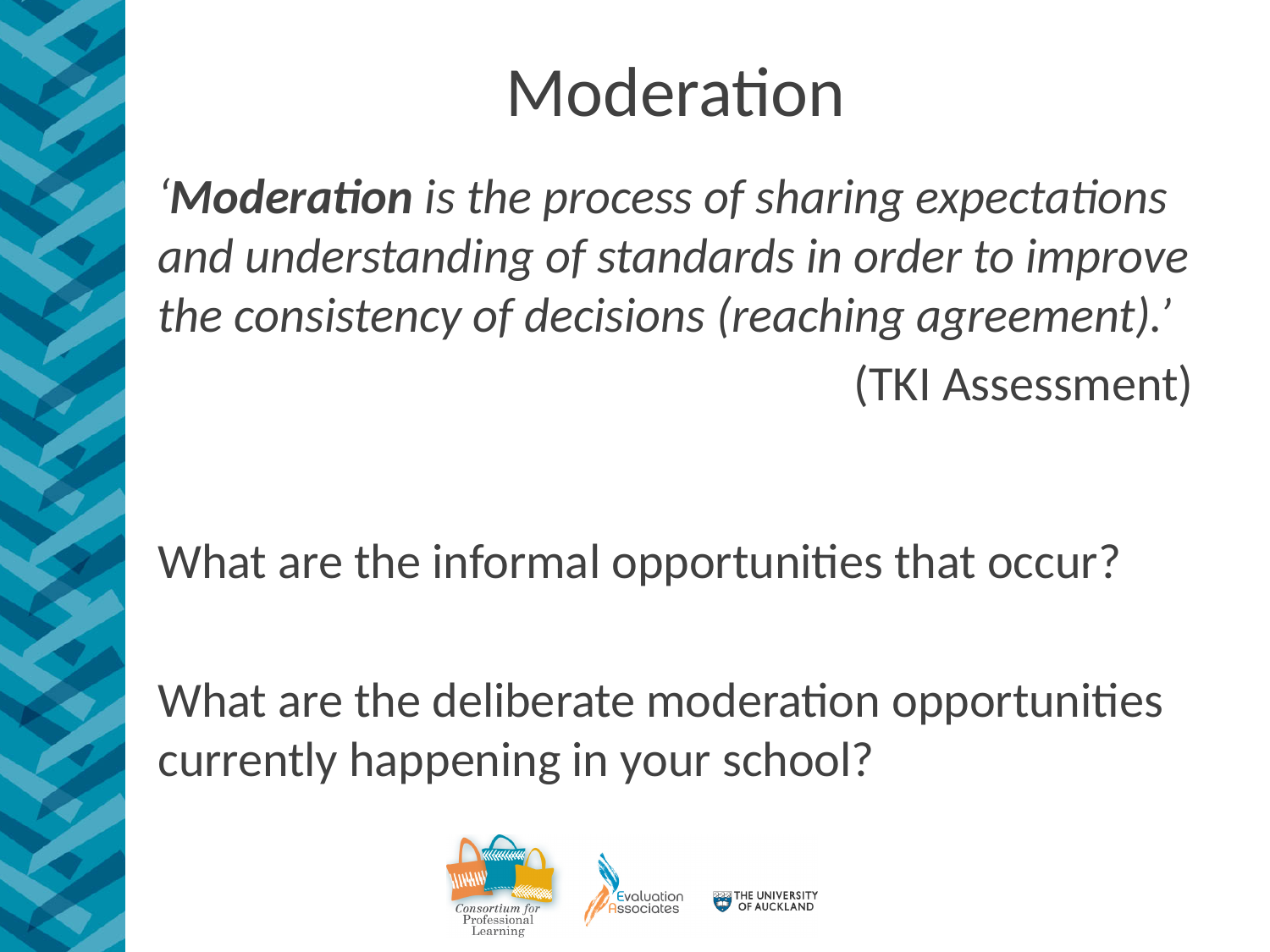

# Moderation
‘Moderation is the process of sharing expectations and understanding of standards in order to improve the consistency of decisions (reaching agreement).’
(TKI Assessment)

What are the informal opportunities that occur?

What are the deliberate moderation opportunities currently happening in your school?